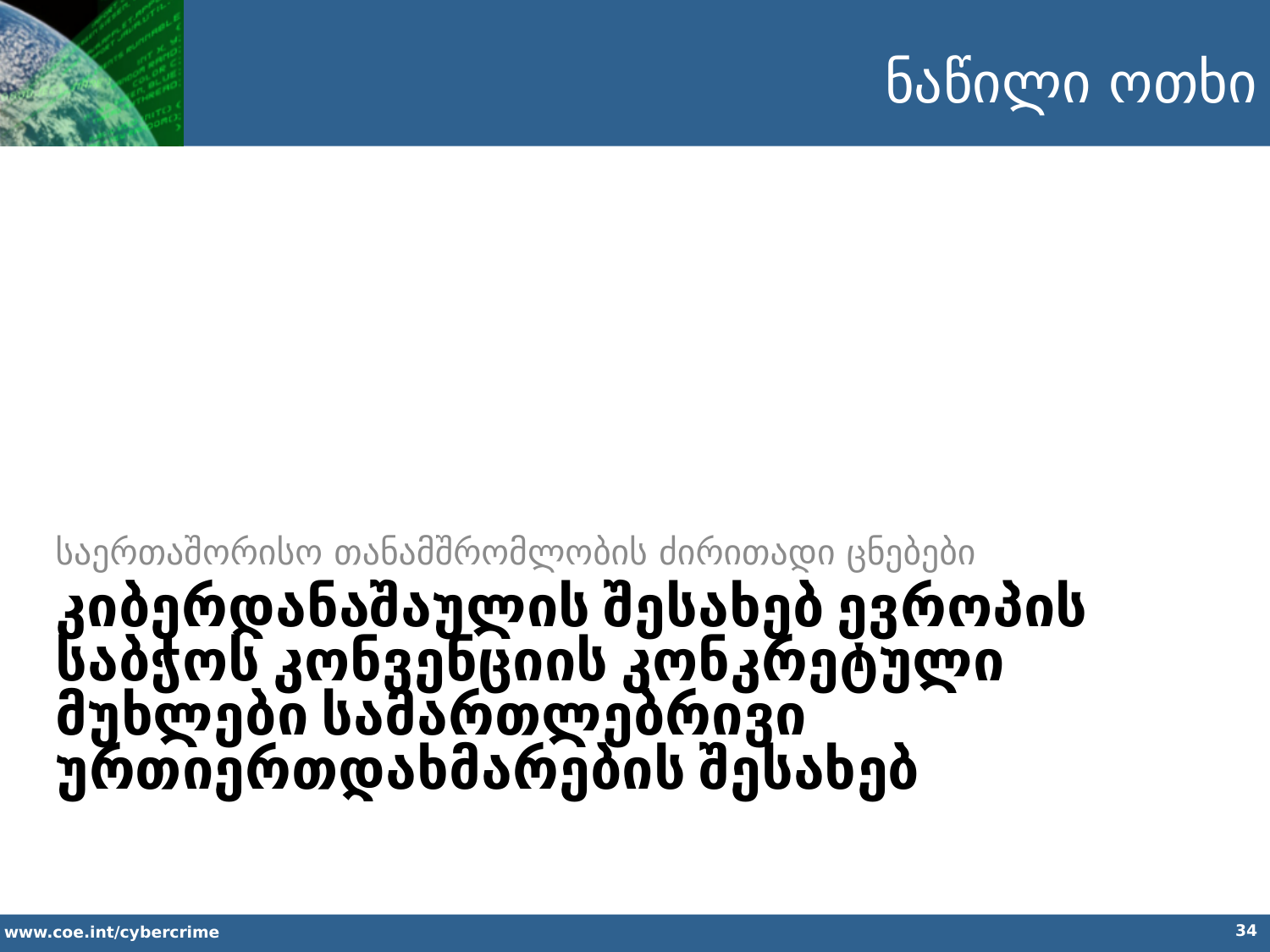

ნაწილი ოთხი
საერთაშორისო თანამშრომლობის ძირითადი ცნებები
კიბერდანაშაულის შესახებ ევროპის საბჭოს კონვენციის კონკრეტული მუხლები სამართლებრივი ურთიერთდახმარების შესახებ
34